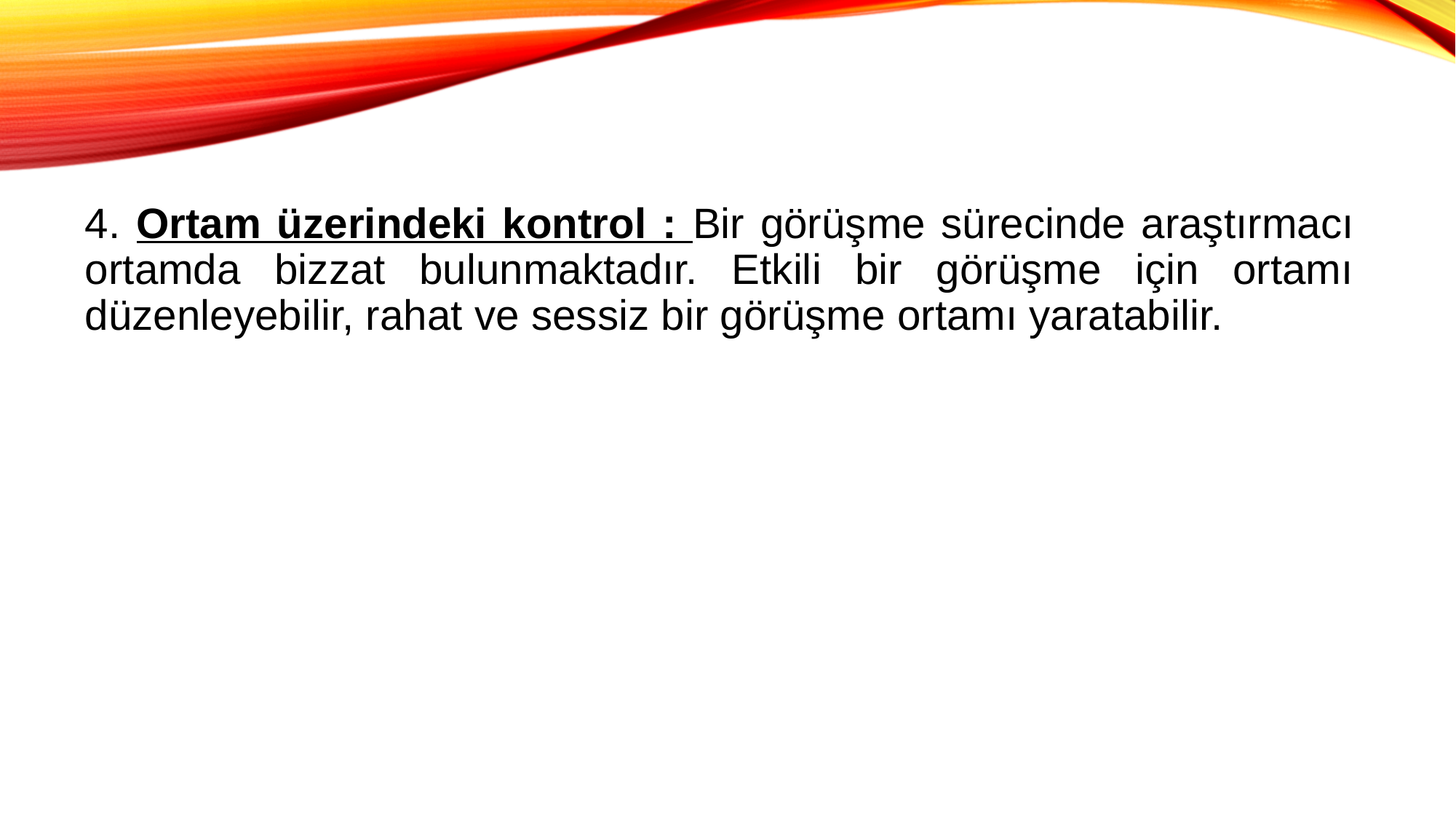

4. Ortam üzerindeki kontrol : Bir görüşme sürecinde araştırmacı ortamda bizzat bulunmaktadır. Etkili bir görüşme için ortamı düzenleyebilir, rahat ve sessiz bir görüşme ortamı yaratabilir.